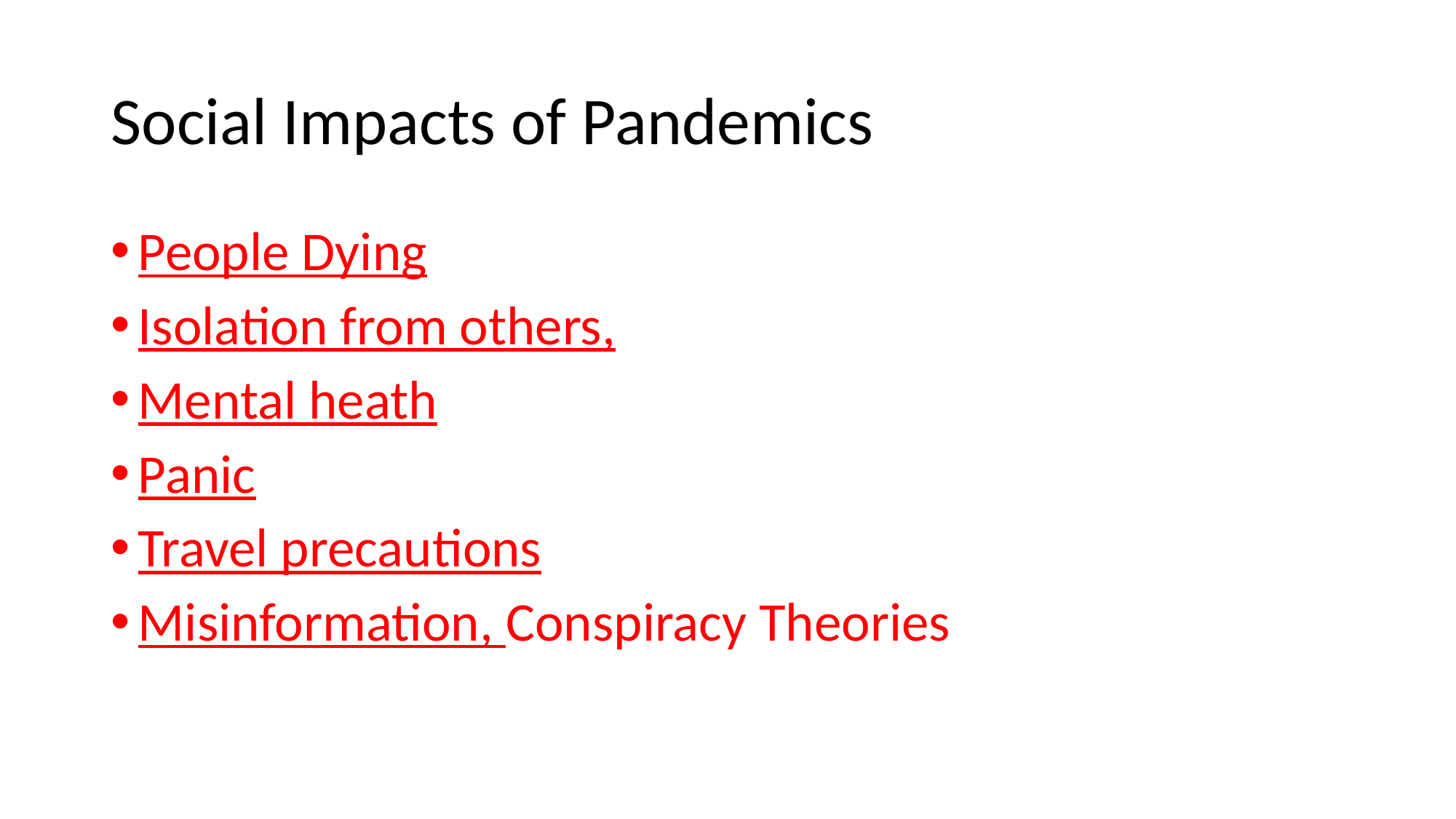

# Social Impacts of Pandemics
People Dying
Isolation from others,
Mental heath
Panic
Travel precautions
Misinformation, Conspiracy Theories